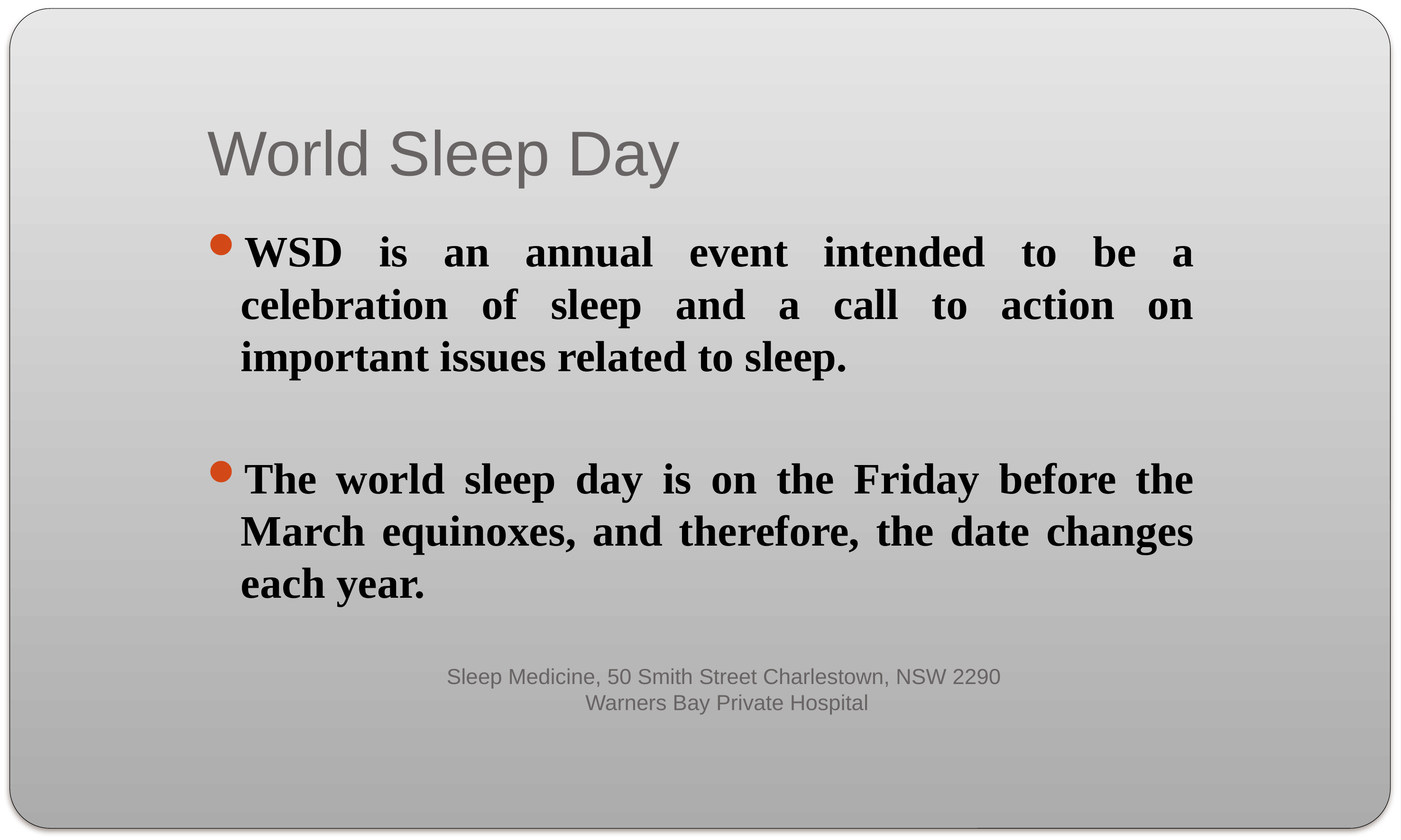

# World Sleep Day
WSD is an annual event intended to be a celebration of sleep and a call to action on important issues related to sleep.

The world sleep day is on the Friday before the March equinoxes, and therefore, the date changes each year.

Sleep Medicine, 50 Smith Street Charlestown, NSW 2290
Warners Bay Private Hospital